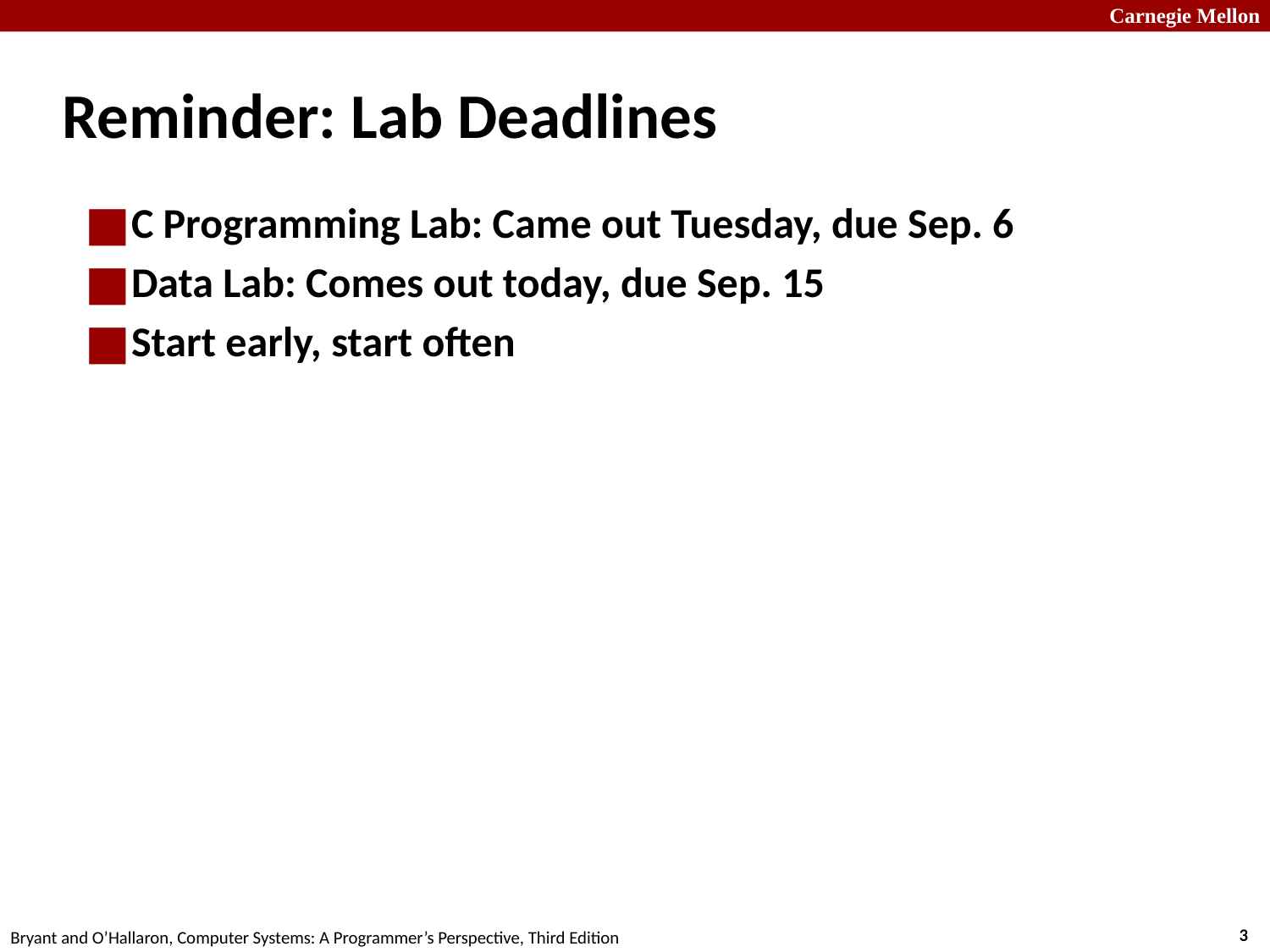

# Reminder: Lab Deadlines
C Programming Lab: Came out Tuesday, due Sep. 6
Data Lab: Comes out today, due Sep. 15
Start early, start often